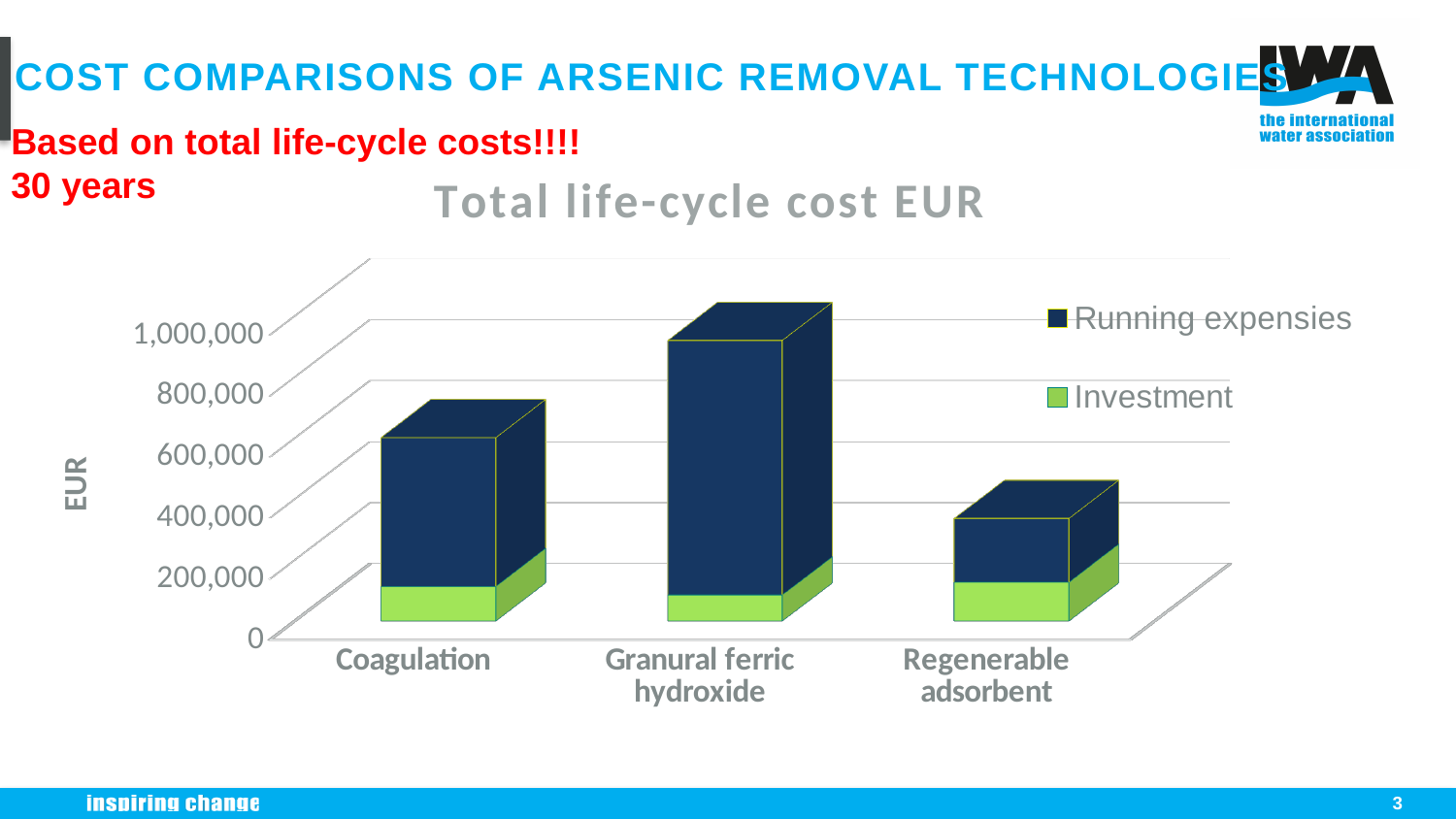

# cost comparisons of arsenic removal technologies

Based on total life-cycle costs!!!!
30 years

[unsupported chart]